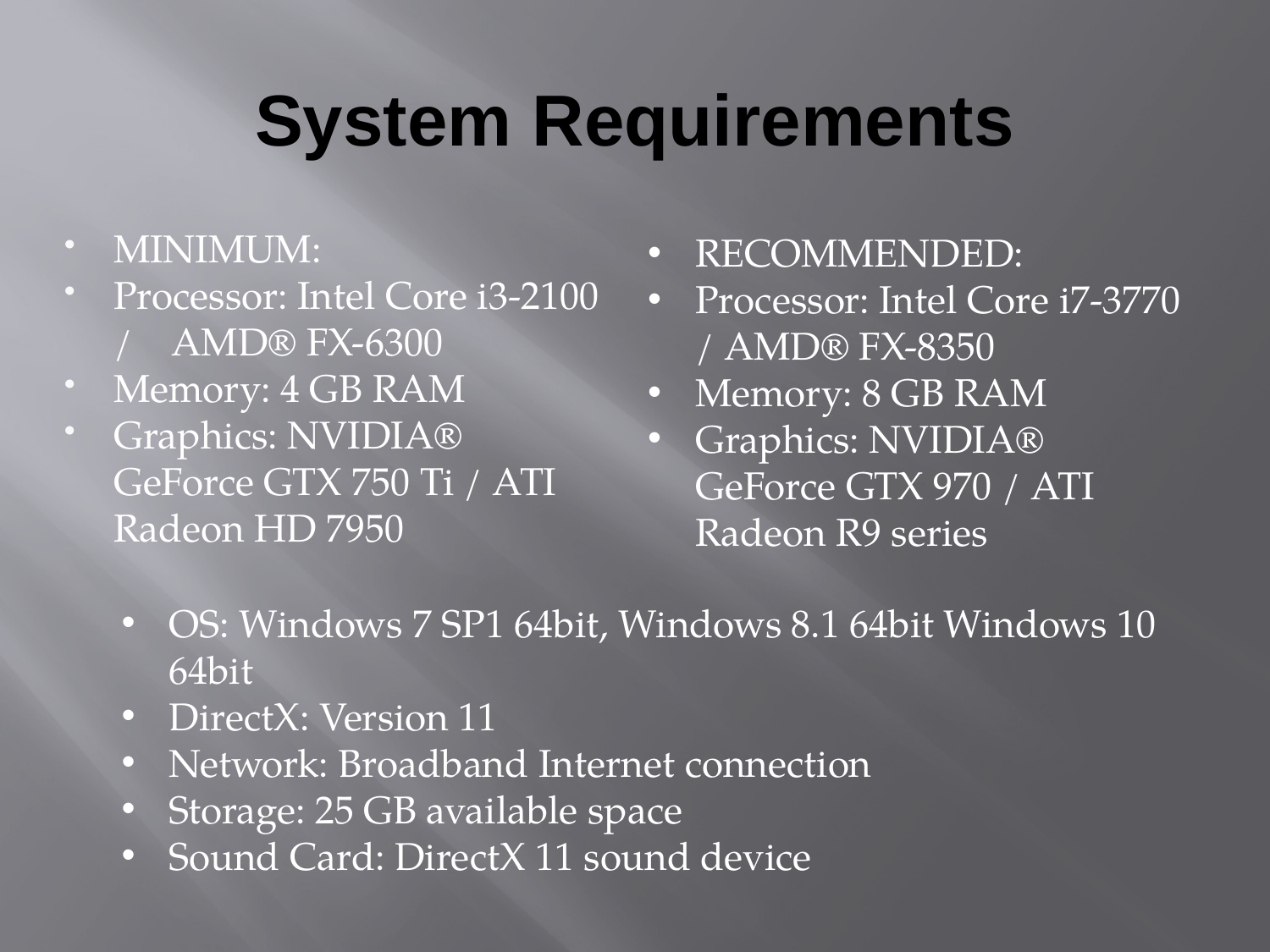

# System Requirements
MINIMUM:
Processor: Intel Core i3-2100 /    AMD® FX-6300
Memory: 4 GB RAM
Graphics: NVIDIA® GeForce GTX 750 Ti / ATI Radeon HD 7950

RECOMMENDED:
Processor: Intel Core i7-3770 / AMD® FX-8350
Memory: 8 GB RAM
Graphics: NVIDIA® GeForce GTX 970 / ATI Radeon R9 series

OS: Windows 7 SP1 64bit, Windows 8.1 64bit Windows 10 64bit
DirectX: Version 11
Network: Broadband Internet connection
Storage: 25 GB available space
Sound Card: DirectX 11 sound device